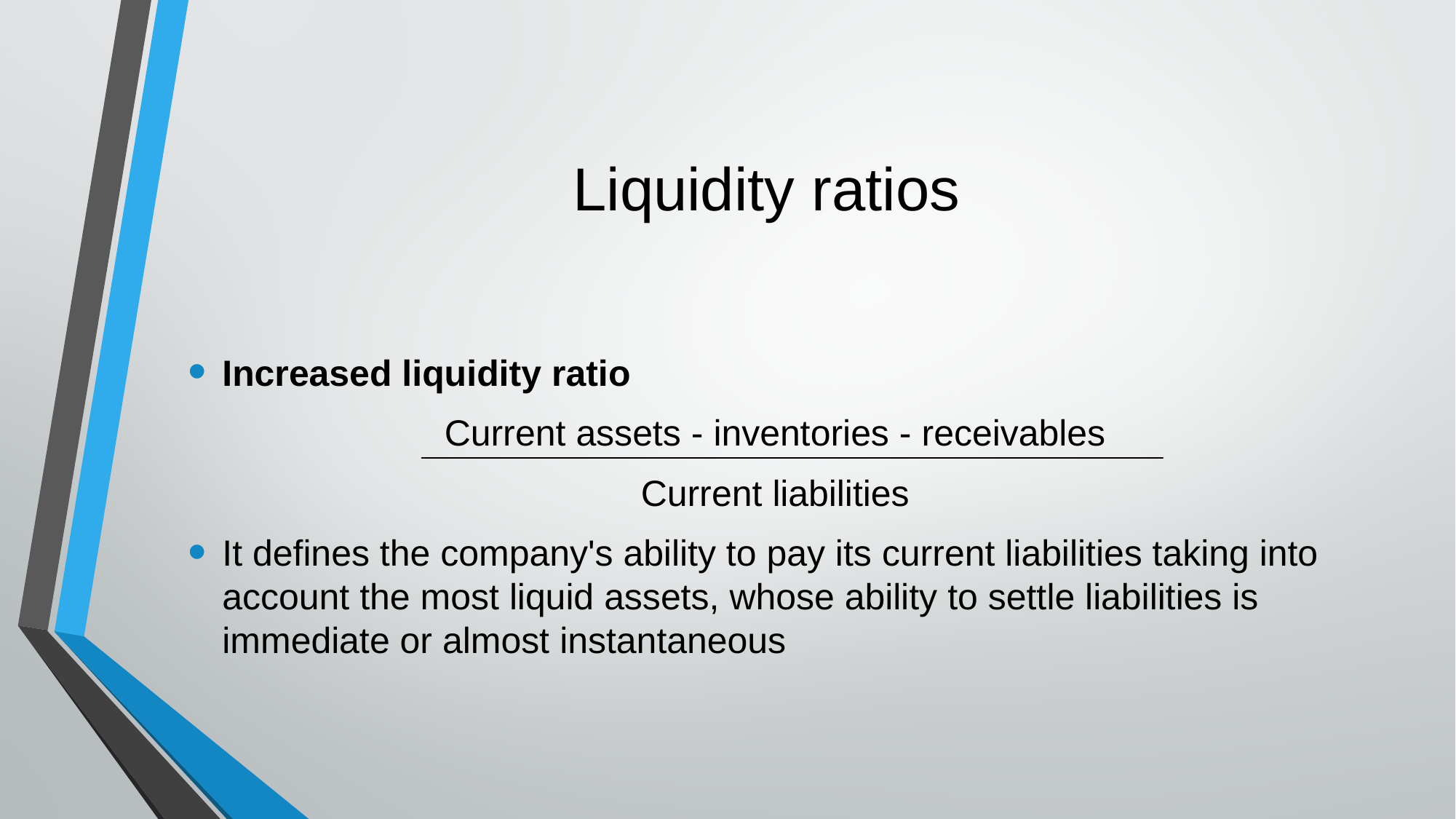

# Liquidity ratios
Increased liquidity ratio
Current assets - inventories - receivables
Current liabilities
It defines the company's ability to pay its current liabilities taking into account the most liquid assets, whose ability to settle liabilities is immediate or almost instantaneous